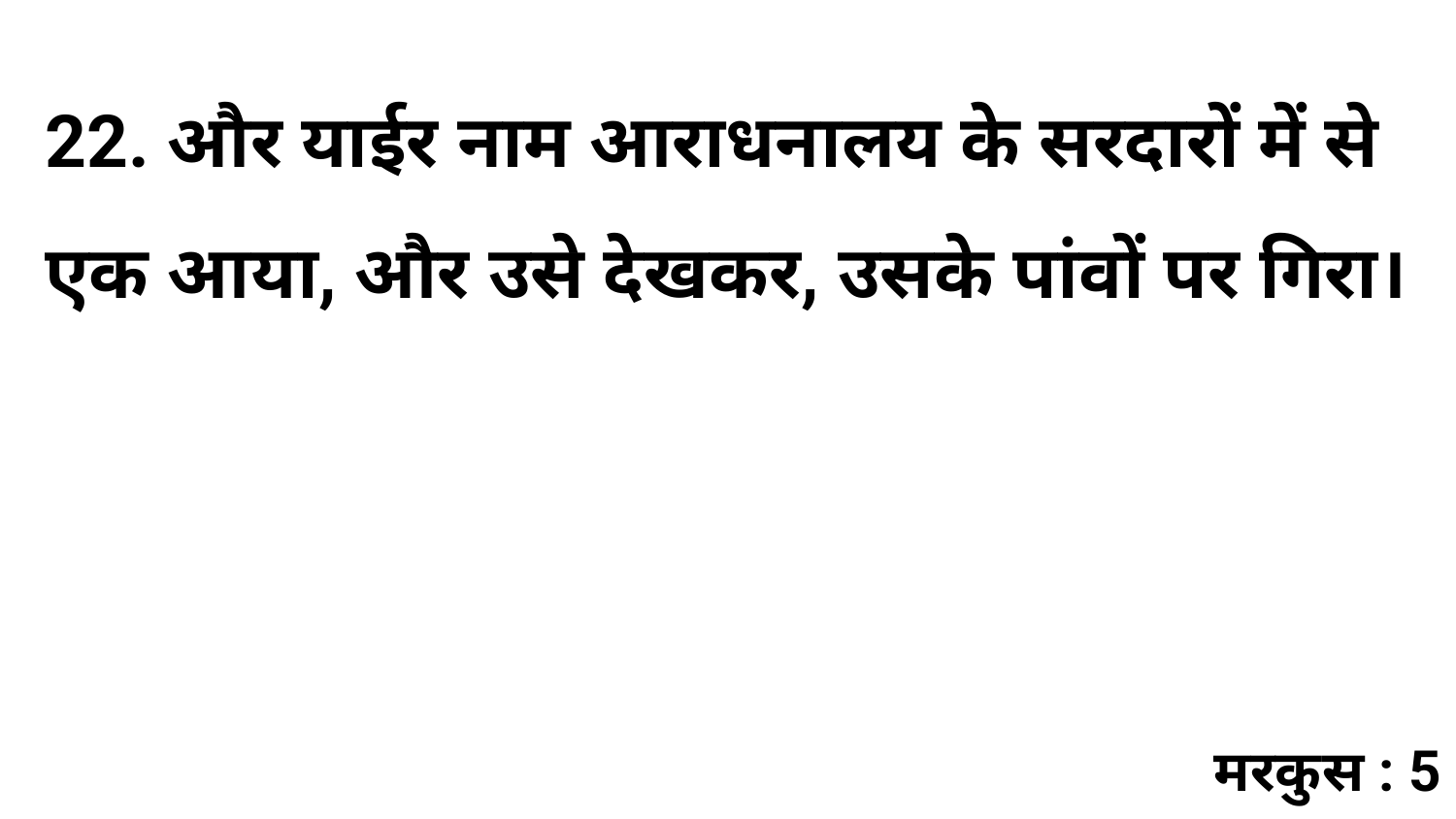

22. और याईर नाम आराधनालय के सरदारों में से एक आया, और उसे देखकर, उसके पांवों पर गिरा।
मरकुस : 5